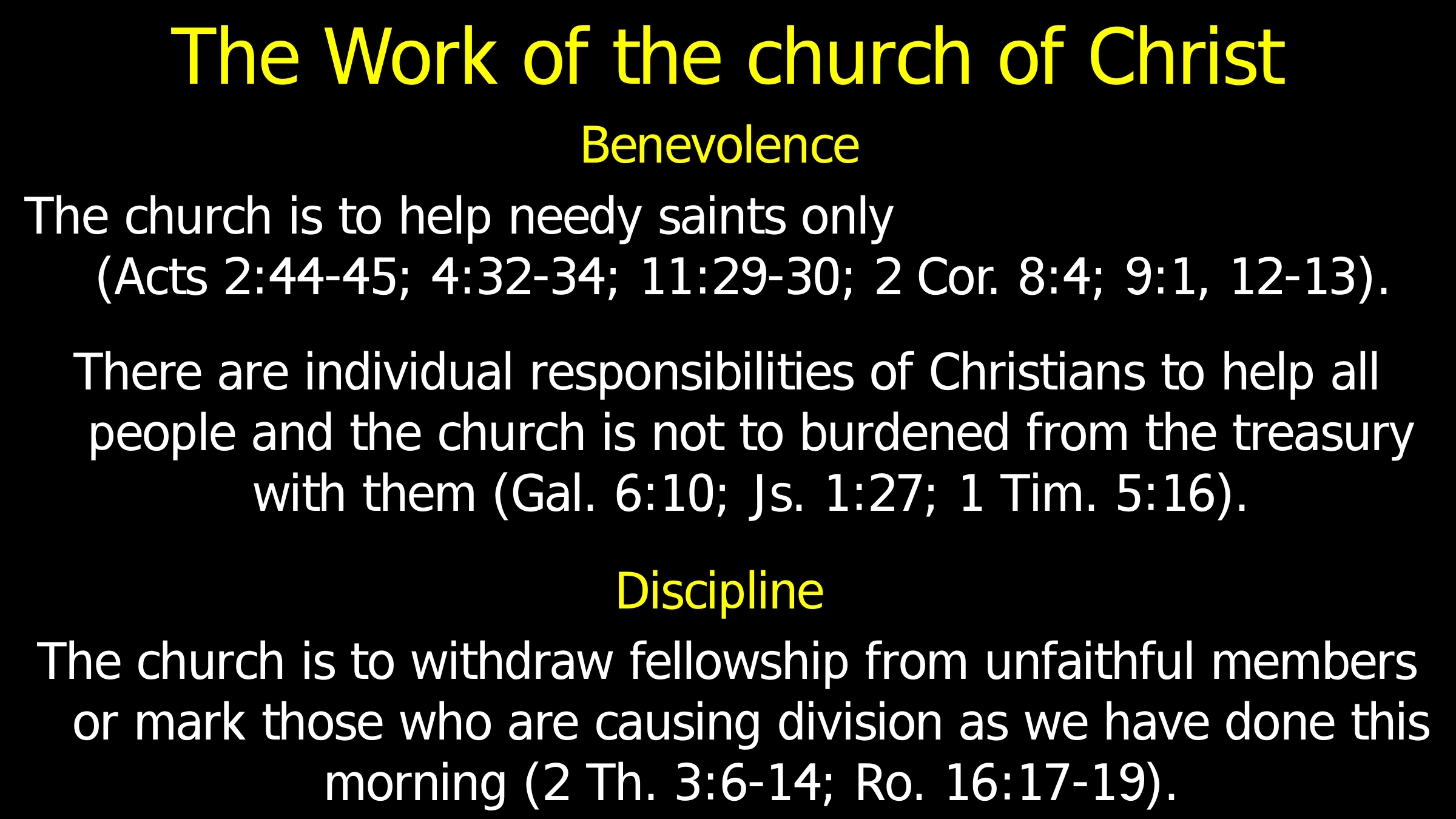

# The Work of the church of Christ
Benevolence
The church is to help needy saints only                                   (Acts 2:44-45; 4:32-34; 11:29-30; 2 Cor. 8:4; 9:1, 12-13).

There are individual responsibilities of Christians to help all people and the church is not to burdened from the treasury with them (Gal. 6:10; Js. 1:27; 1 Tim. 5:16).

Discipline
The church is to withdraw fellowship from unfaithful members or mark those who are causing division as we have done this morning (2 Th. 3:6-14; Ro. 16:17-19).